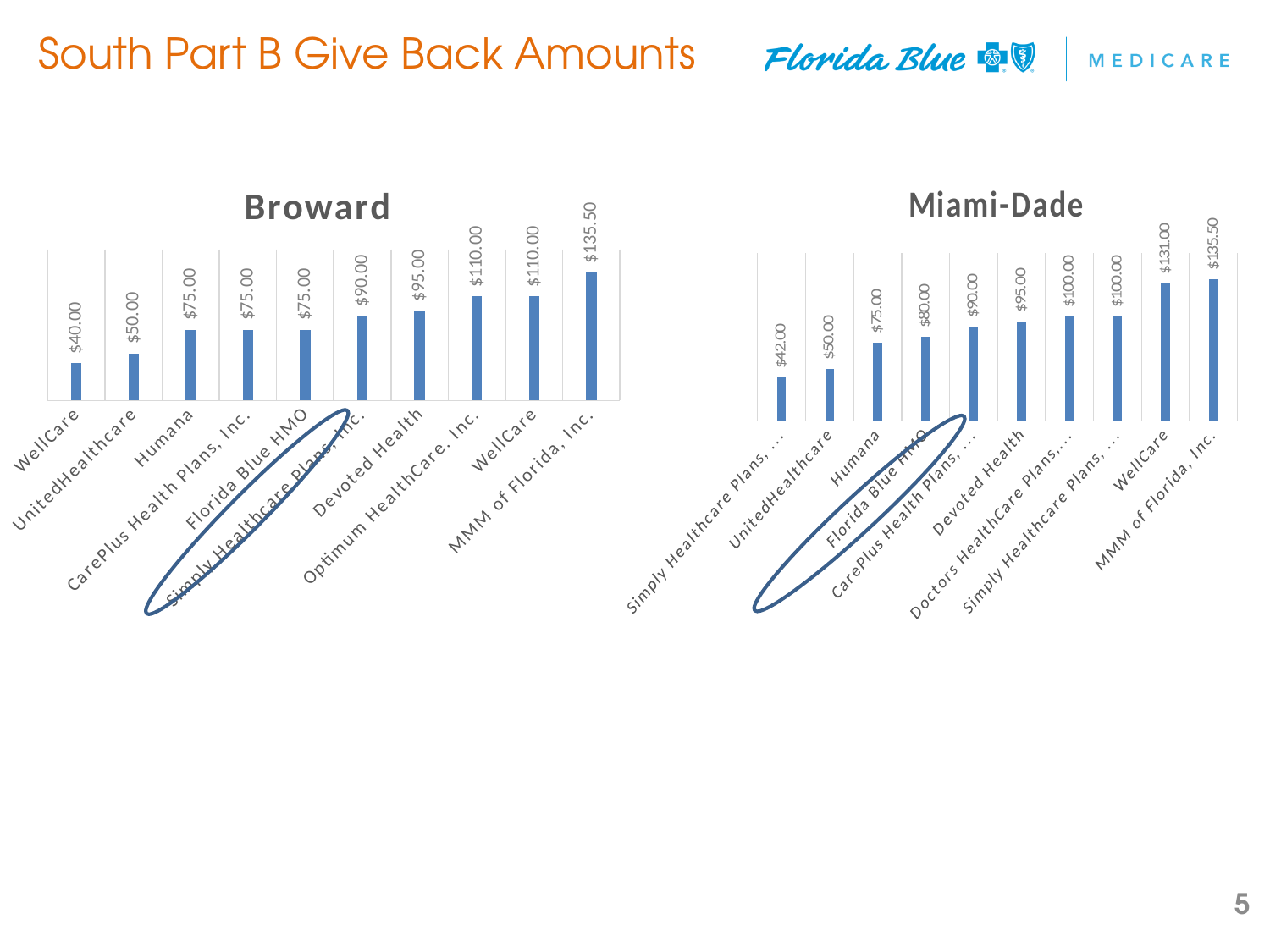

# South Part B Give Back Amounts

### Chart: Miami-Dade

| Category |  |
|---|---|
| Simply Healthcare Plans, Inc. | 42.0 |
| UnitedHealthcare | 50.0 |
| Humana | 75.0 |
| Florida Blue HMO | 80.0 |
| CarePlus Health Plans, Inc. | 90.0 |
| Devoted Health | 95.0 |
| Doctors HealthCare Plans, Inc. | 100.0 |
| Simply Healthcare Plans, Inc. | 100.0 |
| WellCare | 131.0 |
| MMM of Florida, Inc. | 135.5 |

### Chart: Broward

| Category |  |
|---|---|
| WellCare | 40.0 |
| UnitedHealthcare | 50.0 |
| Humana | 75.0 |
| CarePlus Health Plans, Inc. | 75.0 |
| Florida Blue HMO | 75.0 |
| Simply Healthcare Plans, Inc. | 90.0 |
| Devoted Health | 95.0 |
| Optimum HealthCare, Inc. | 110.0 |
| WellCare | 110.0 |
| MMM of Florida, Inc. | 135.5 |

5